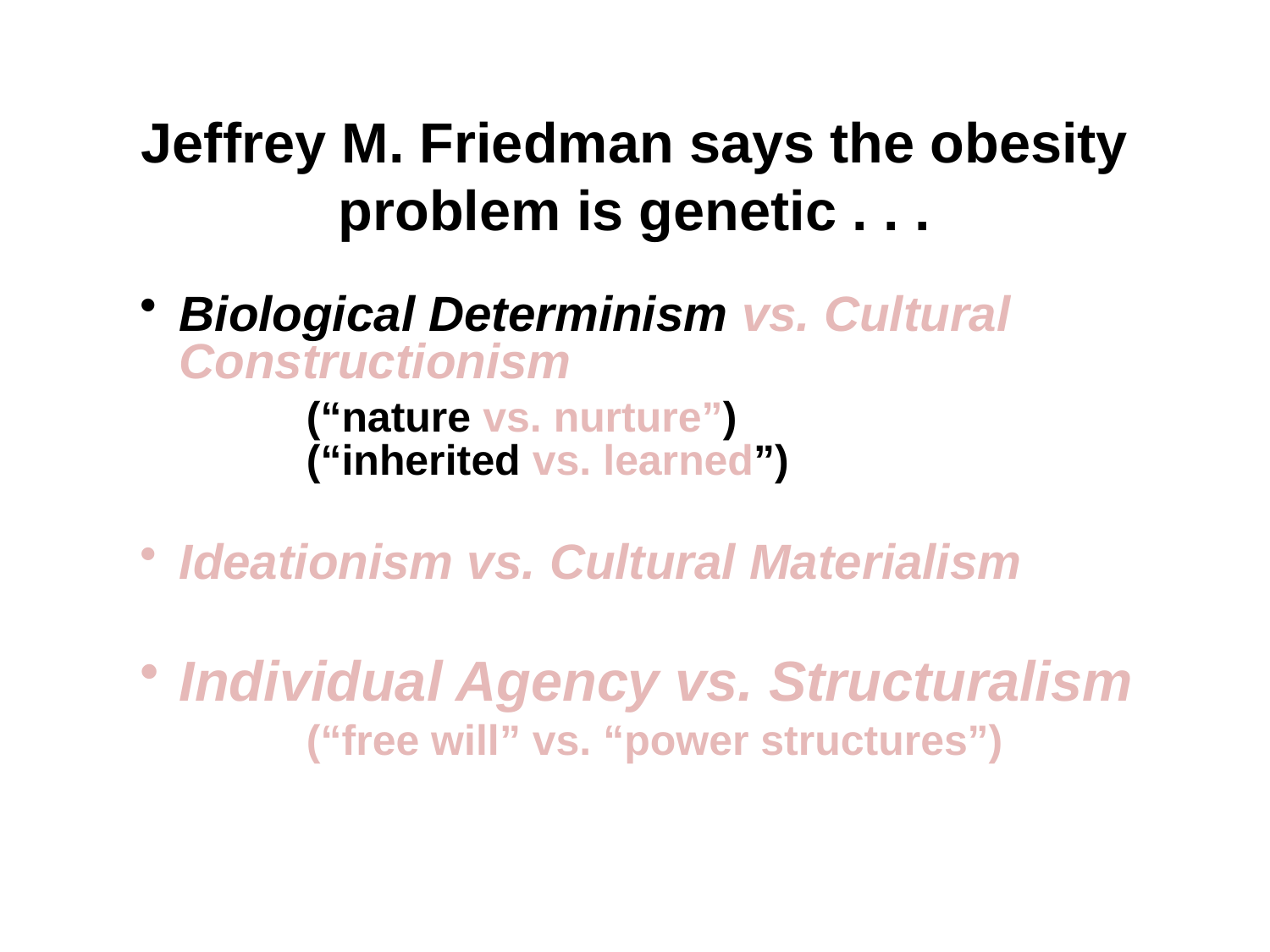

Jeffrey M. Friedman says the obesity problem is genetic . . .
Biological Determinism vs. Cultural Constructionism
	(“nature vs. nurture”)
	(“inherited vs. learned”)

Ideationism vs. Cultural Materialism

Individual Agency vs. Structuralism
	(“free will” vs. “power structures”)